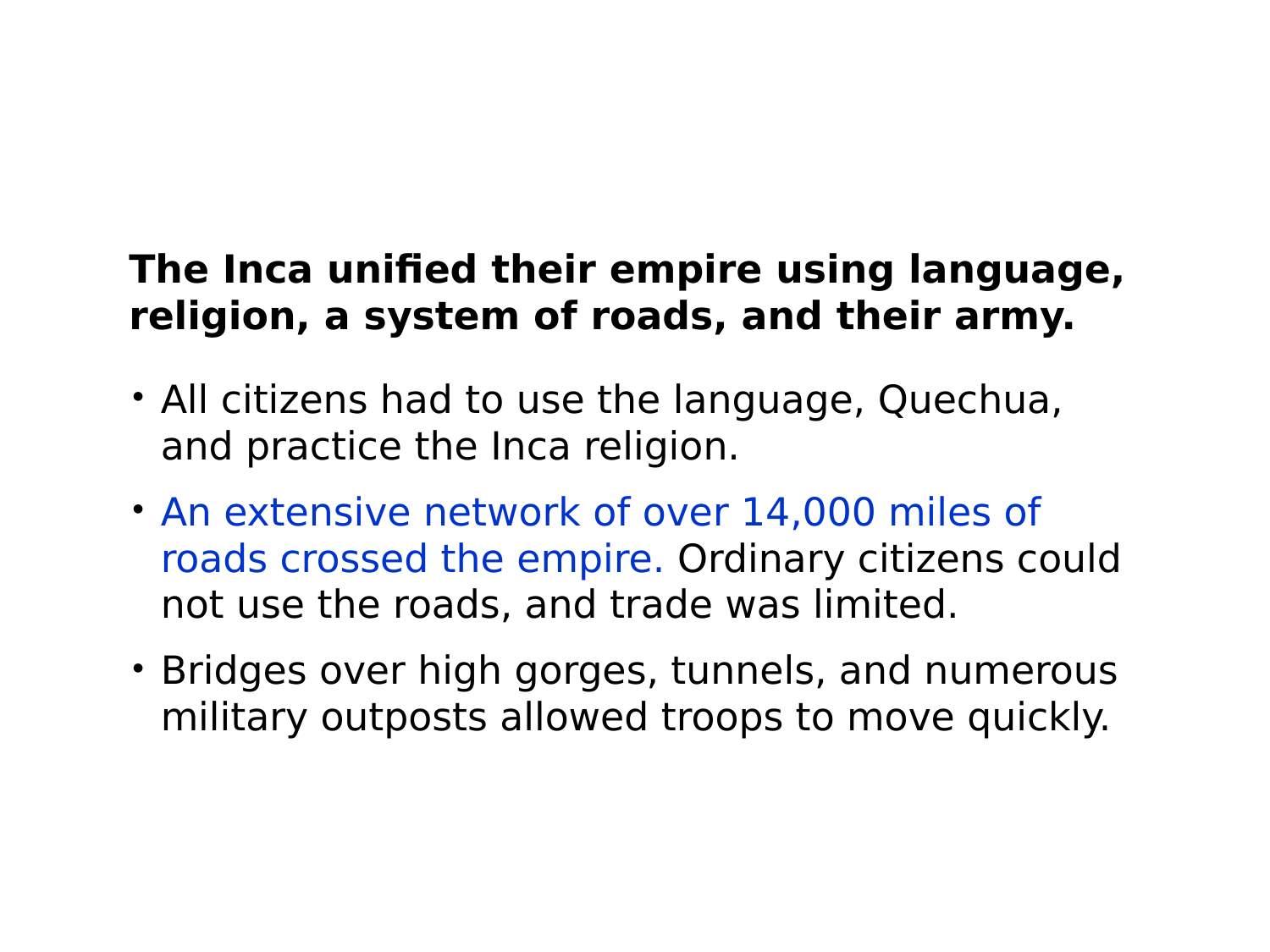

The Inca unified their empire using language, religion, a system of roads, and their army.
All citizens had to use the language, Quechua, and practice the Inca religion.
An extensive network of over 14,000 miles of roads crossed the empire. Ordinary citizens could not use the roads, and trade was limited.
Bridges over high gorges, tunnels, and numerous military outposts allowed troops to move quickly.